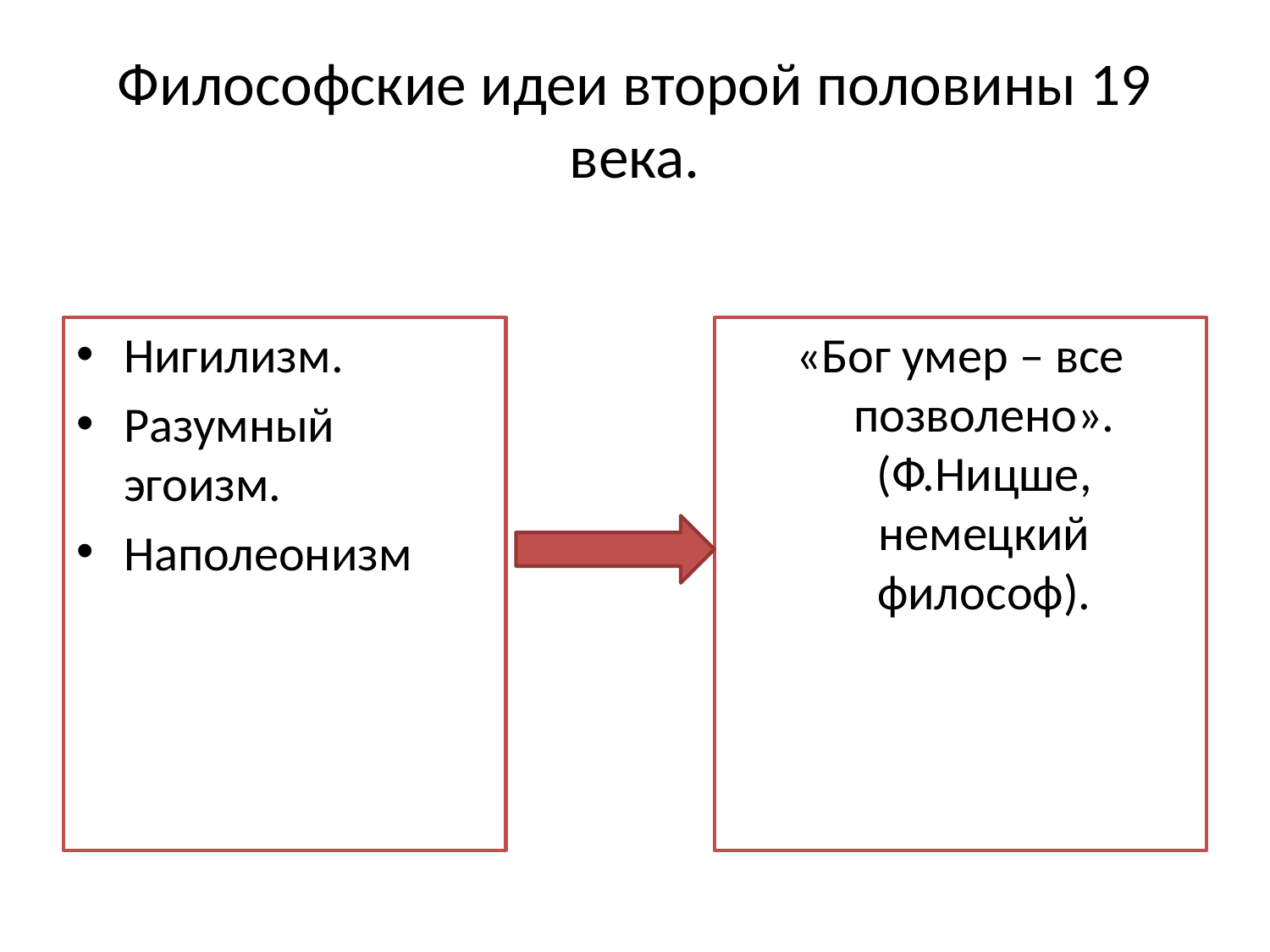

# Философские идеи второй половины 19 века.
Нигилизм.
Разумный эгоизм.
Наполеонизм

«Бог умер – все позволено». (Ф.Ницше, немецкий философ).